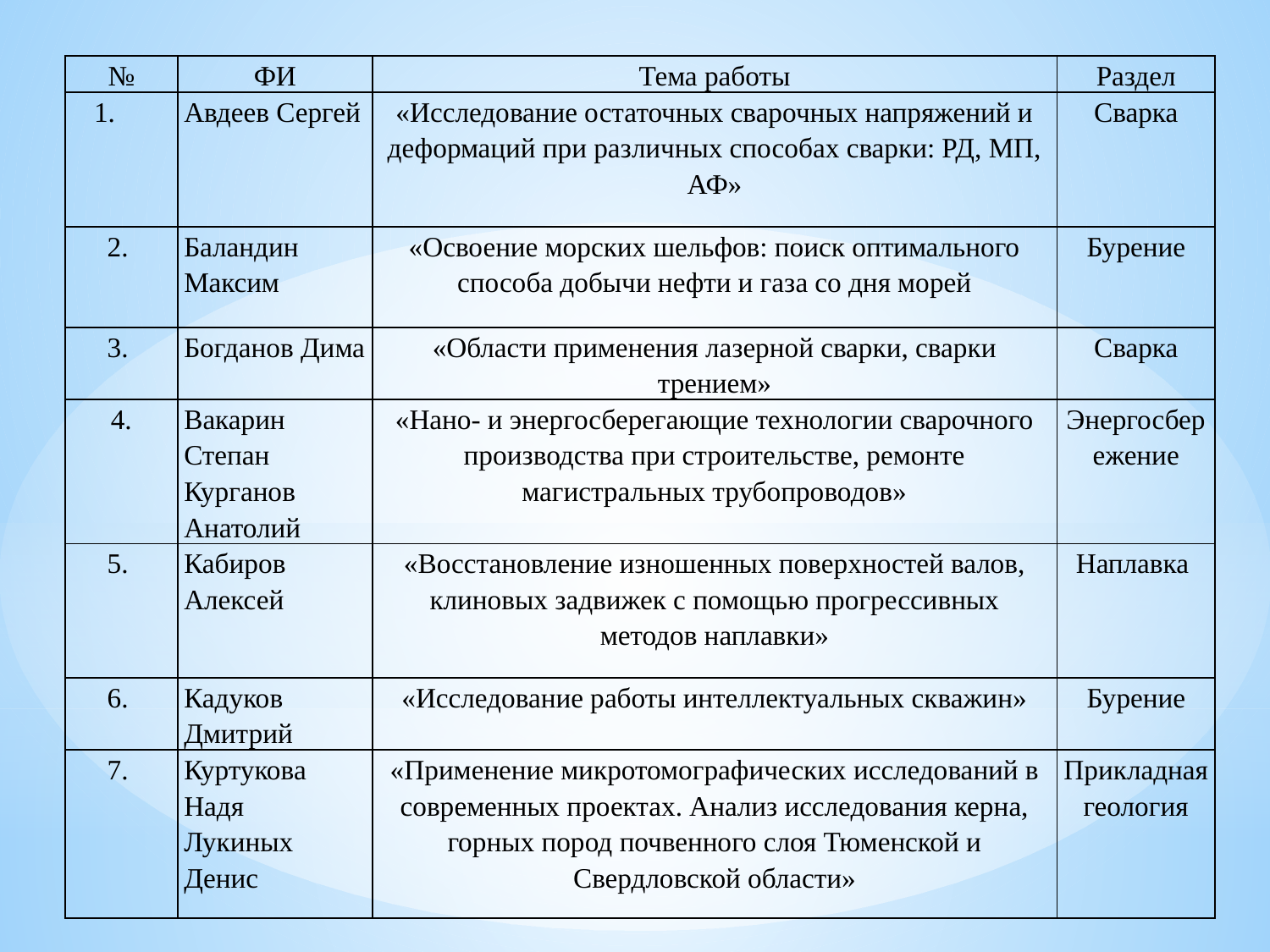

| № | ФИ | Тема работы | Раздел |
| --- | --- | --- | --- |
|  | Авдеев Сергей | «Исследование остаточных сварочных напряжений и деформаций при различных способах сварки: РД, МП, АФ» | Сварка |
| 2. | Баландин Максим | «Освоение морских шельфов: поиск оптимального способа добычи нефти и газа со дня морей | Бурение |
| 3. | Богданов Дима | «Области применения лазерной сварки, сварки трением» | Сварка |
| 4. | Вакарин Степан Курганов Анатолий | «Нано- и энергосберегающие технологии сварочного производства при строительстве, ремонте магистральных трубопроводов» | Энергосбережение |
| 5. | Кабиров Алексей | «Восстановление изношенных поверхностей валов, клиновых задвижек с помощью прогрессивных методов наплавки» | Наплавка |
| 6. | Кадуков Дмитрий | «Исследование работы интеллектуальных скважин» | Бурение |
| 7. | Куртукова Надя Лукиных Денис | «Применение микротомографических исследований в современных проектах. Анализ исследования керна, горных пород почвенного слоя Тюменской и Свердловской области» | Прикладная геология |